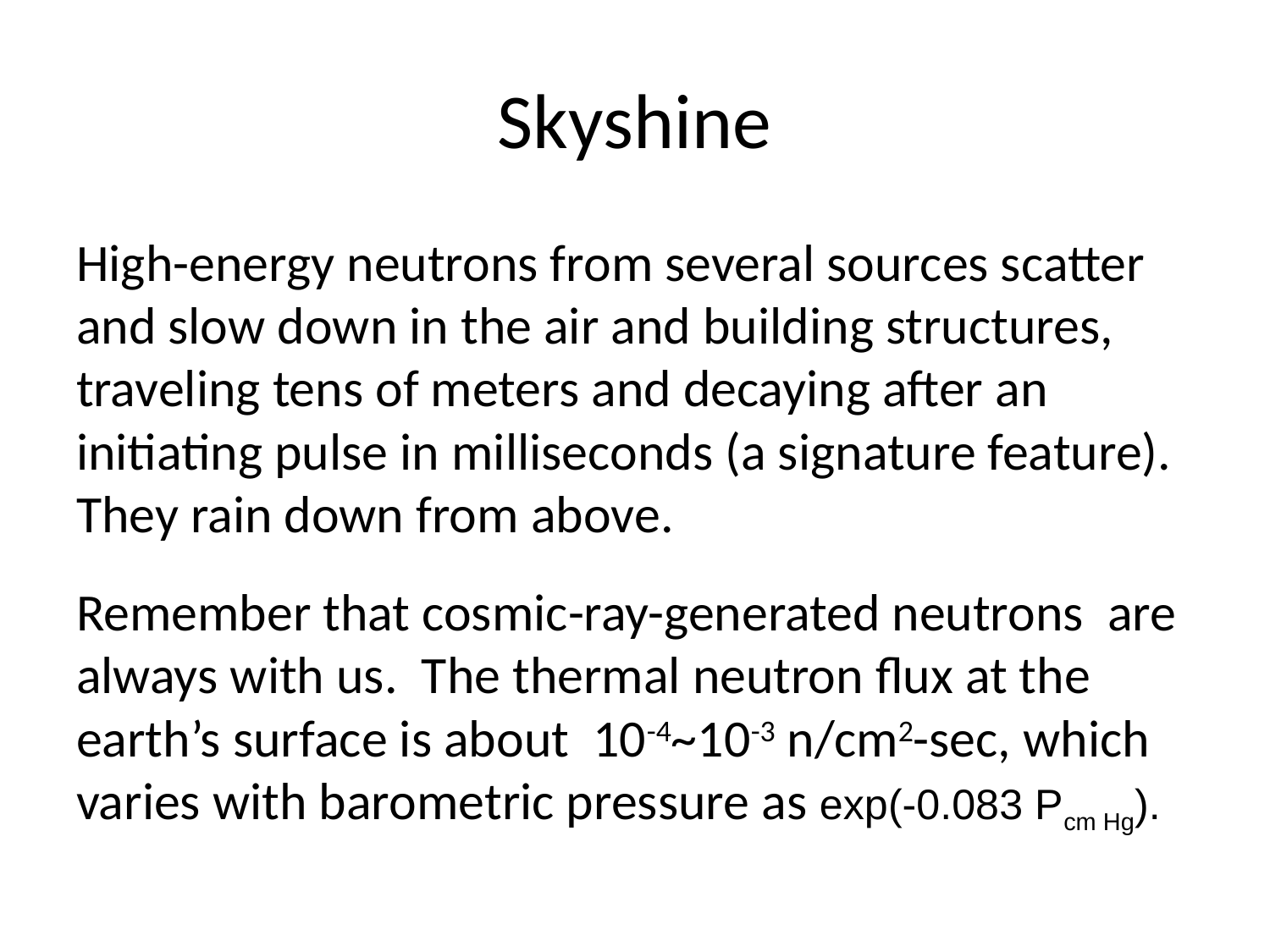

# Skyshine
High-energy neutrons from several sources scatter and slow down in the air and building structures, traveling tens of meters and decaying after an initiating pulse in milliseconds (a signature feature).  They rain down from above.

Remember that cosmic-ray-generated neutrons  are always with us.  The thermal neutron flux at the earth’s surface is about  10-4~10-3 n/cm2-sec, which varies with barometric pressure as exp(-0.083 Pcm Hg).